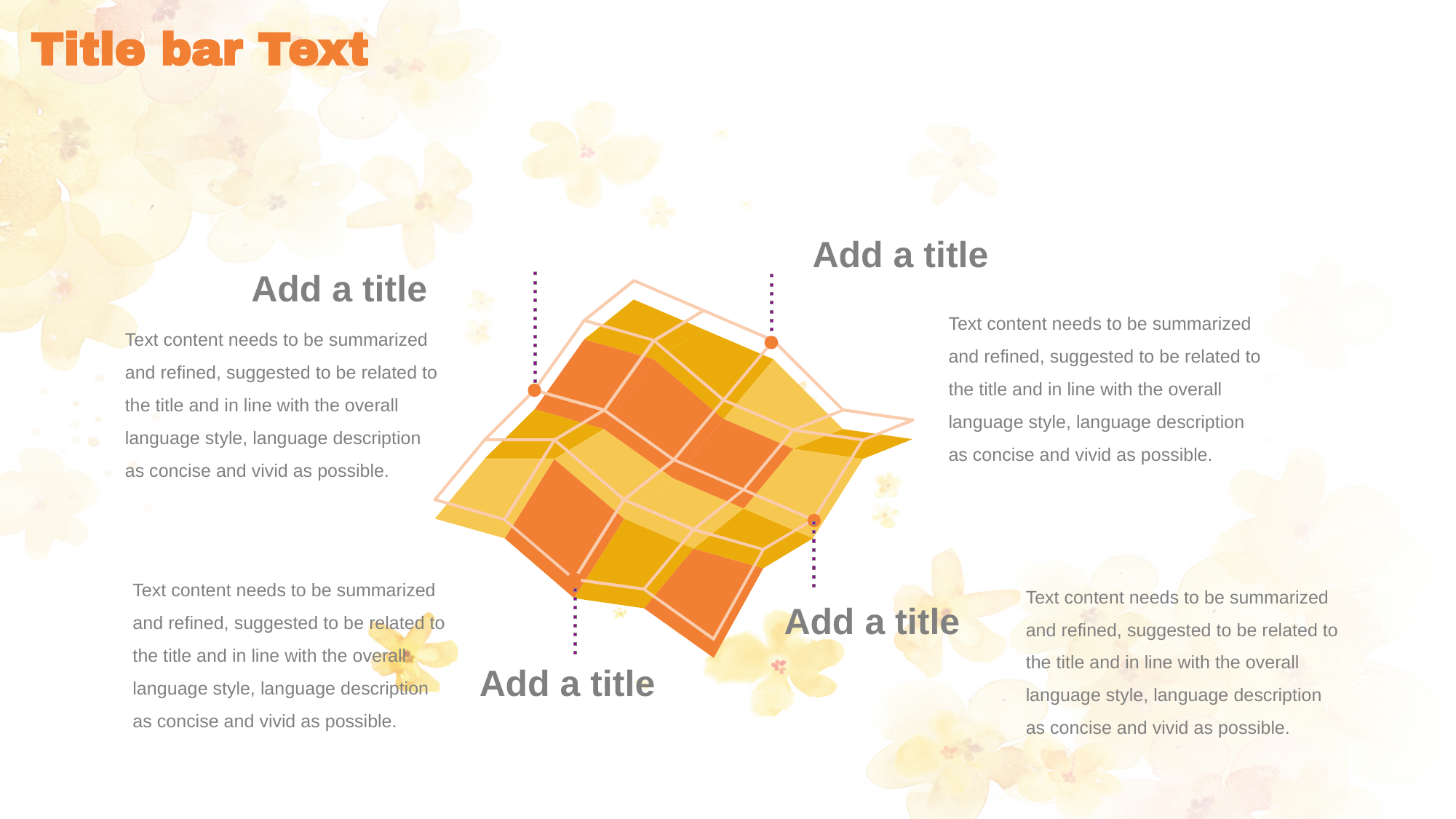

# Title bar Text
Add a title
Add a title

Add a title
Add a title
Text content needs to be summarized and refined, suggested to be related to the title and in line with the overall language style, language description as concise and vivid as possible.
Text content needs to be summarized and refined, suggested to be related to the title and in line with the overall language style, language description as concise and vivid as possible.
Text content needs to be summarized and refined, suggested to be related to the title and in line with the overall language style, language description as concise and vivid as possible.
Text content needs to be summarized and refined, suggested to be related to the title and in line with the overall language style, language description as concise and vivid as possible.